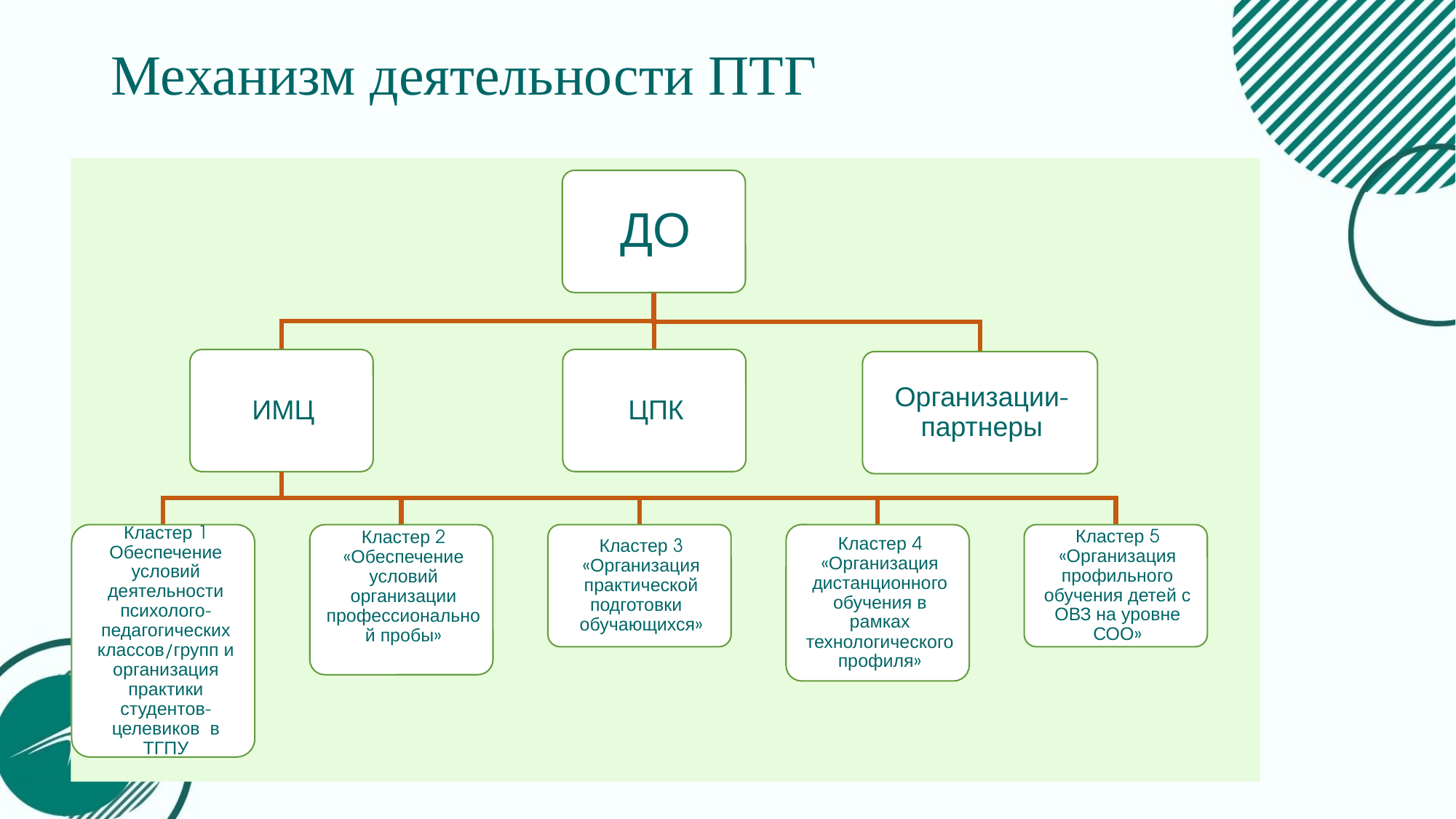

# Механизм деятельности ПТГ
ДО
ИМЦ
Кластер 1 Обеспечение условий деятельности психолого-педагогических классов/групп и организация практики студентов-целевиков  в ТГПУ
Кластер 2 «Обеспечение условий организации профессиональной пробы»

Кластер 3 «Организация практической подготовки   обучающихся»
Кластер 4 «Организация дистанционного обучения в рамках технологического профиля»
Кластер 5 «Организация профильного обучения детей с ОВЗ на уровне СОО»
ЦПК
Организации-партнеры